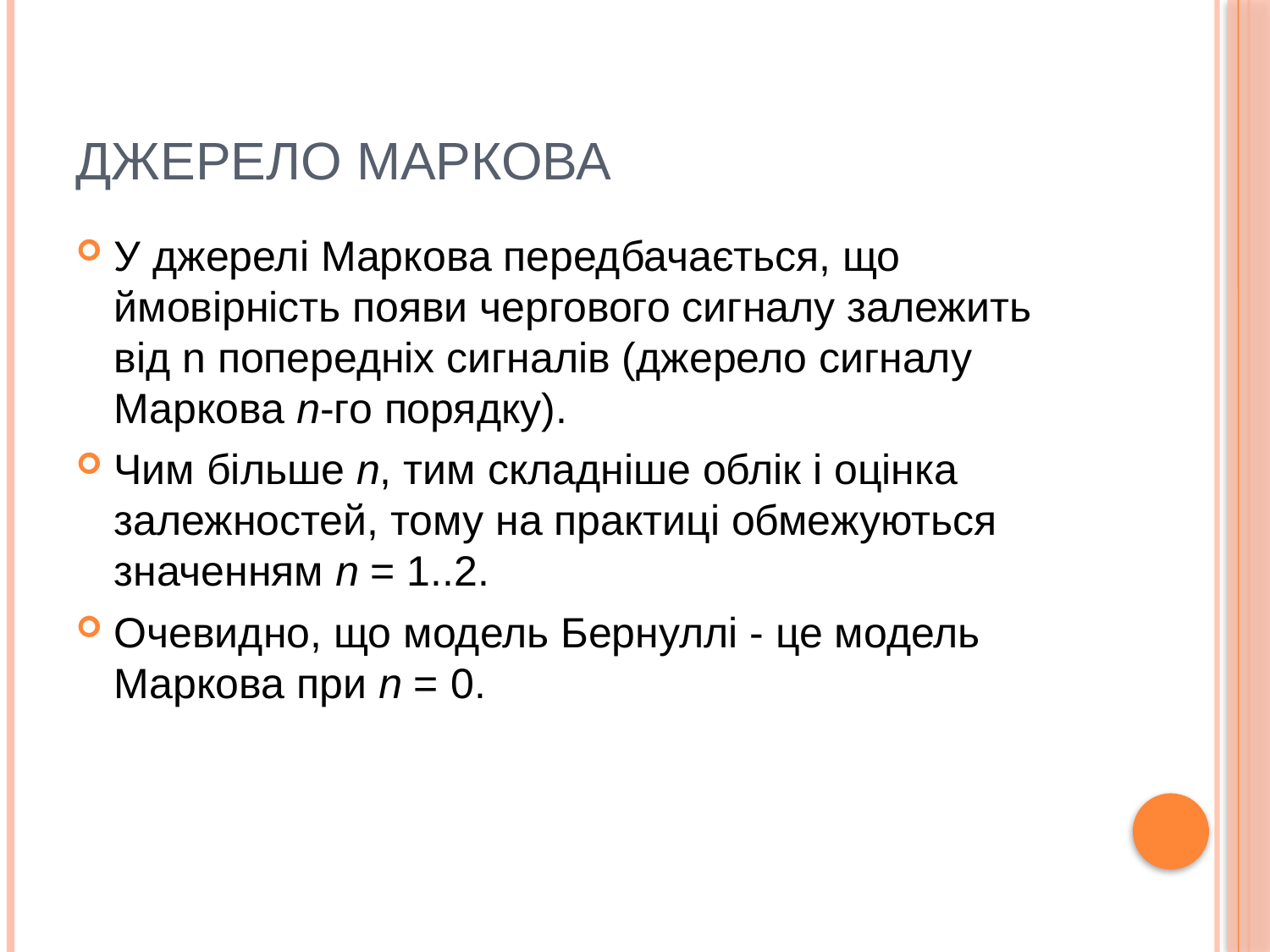

# Джерело Маркова
У джерелі Маркова передбачається, що ймовірність появи чергового сигналу залежить від n попередніх сигналів (джерело сигналу Маркова n-го порядку).
Чим більше n, тим складніше облік і оцінка залежностей, тому на практиці обмежуються значенням n = 1..2.
Очевидно, що модель Бернуллі - це модель Маркова при n = 0.